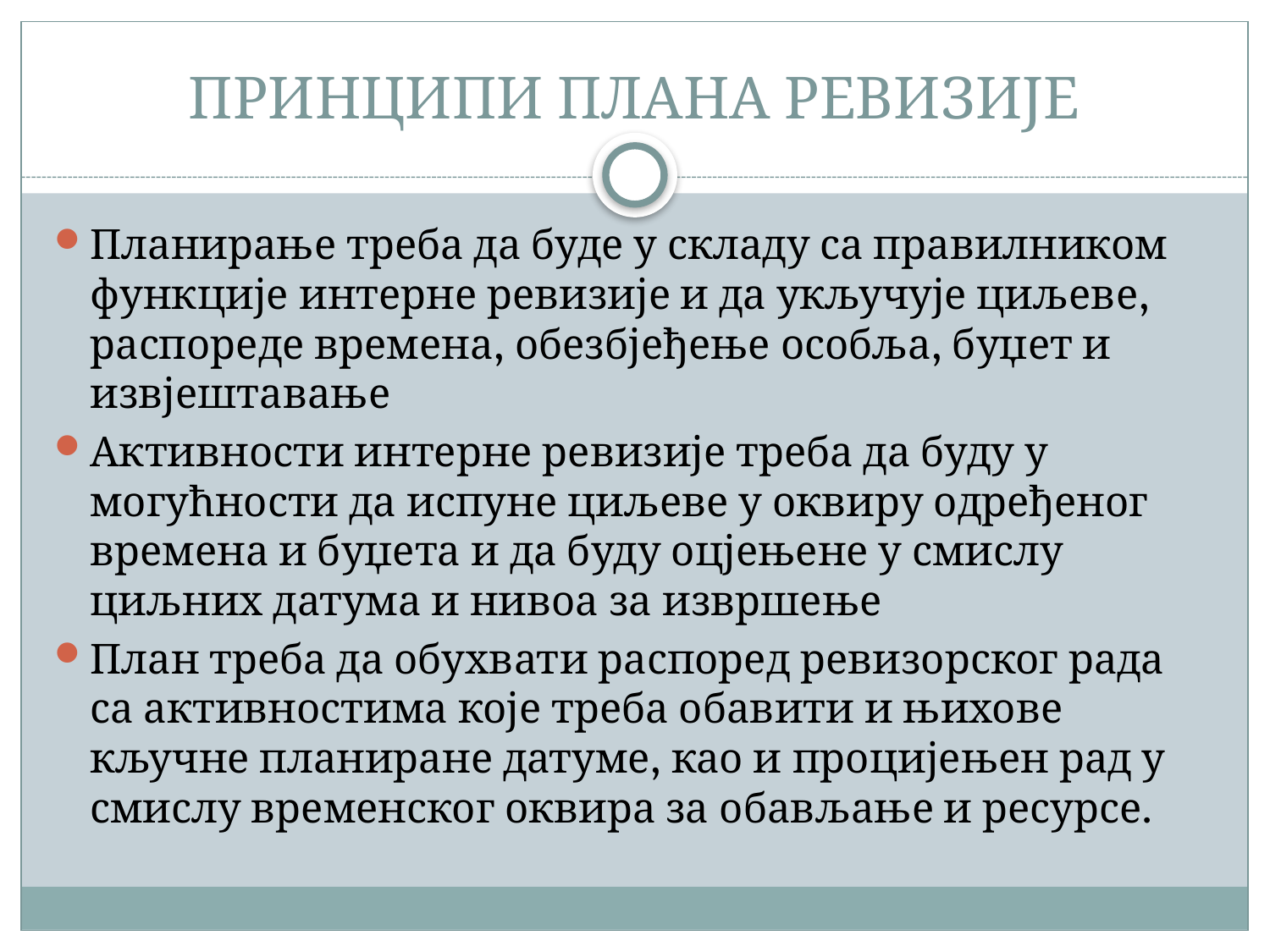

# ПРИНЦИПИ ПЛАНА РЕВИЗИЈЕ
Планирање треба да буде у складу са правилником функције интерне ревизије и да укључује циљеве, распореде времена, обезбјеђење особља, буџет и извјештавање
Активности интерне ревизије треба да буду у могућности да испуне циљеве у оквиру одређеног времена и буџета и да буду оцјењене у смислу циљних датума и нивоа за извршење
План треба да обухвати распоред ревизорског рада са активностима које треба обавити и њихове кључне планиране датуме, као и процијењен рад у смислу временског оквира за обављање и ресурсе.